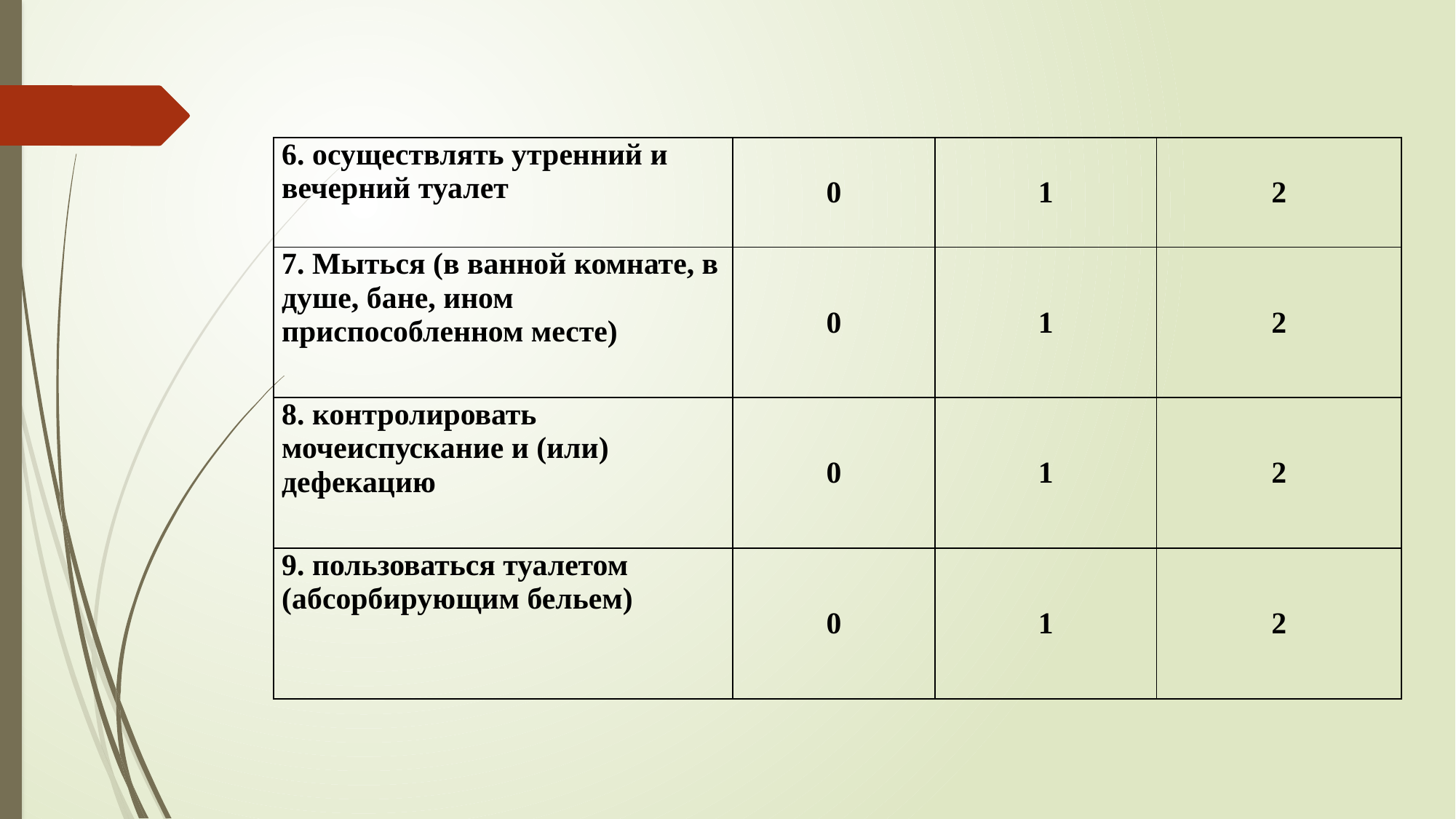

| 6. осуществлять утренний и вечерний туалет | 0 | 1 | 2 |
| --- | --- | --- | --- |
| 7. Мыться (в ванной комнате, в душе, бане, ином приспособленном месте) | 0 | 1 | 2 |
| 8. контролировать мочеиспускание и (или) дефекацию | 0 | 1 | 2 |
| 9. пользоваться туалетом (абсорбирующим бельем) | 0 | 1 | 2 |